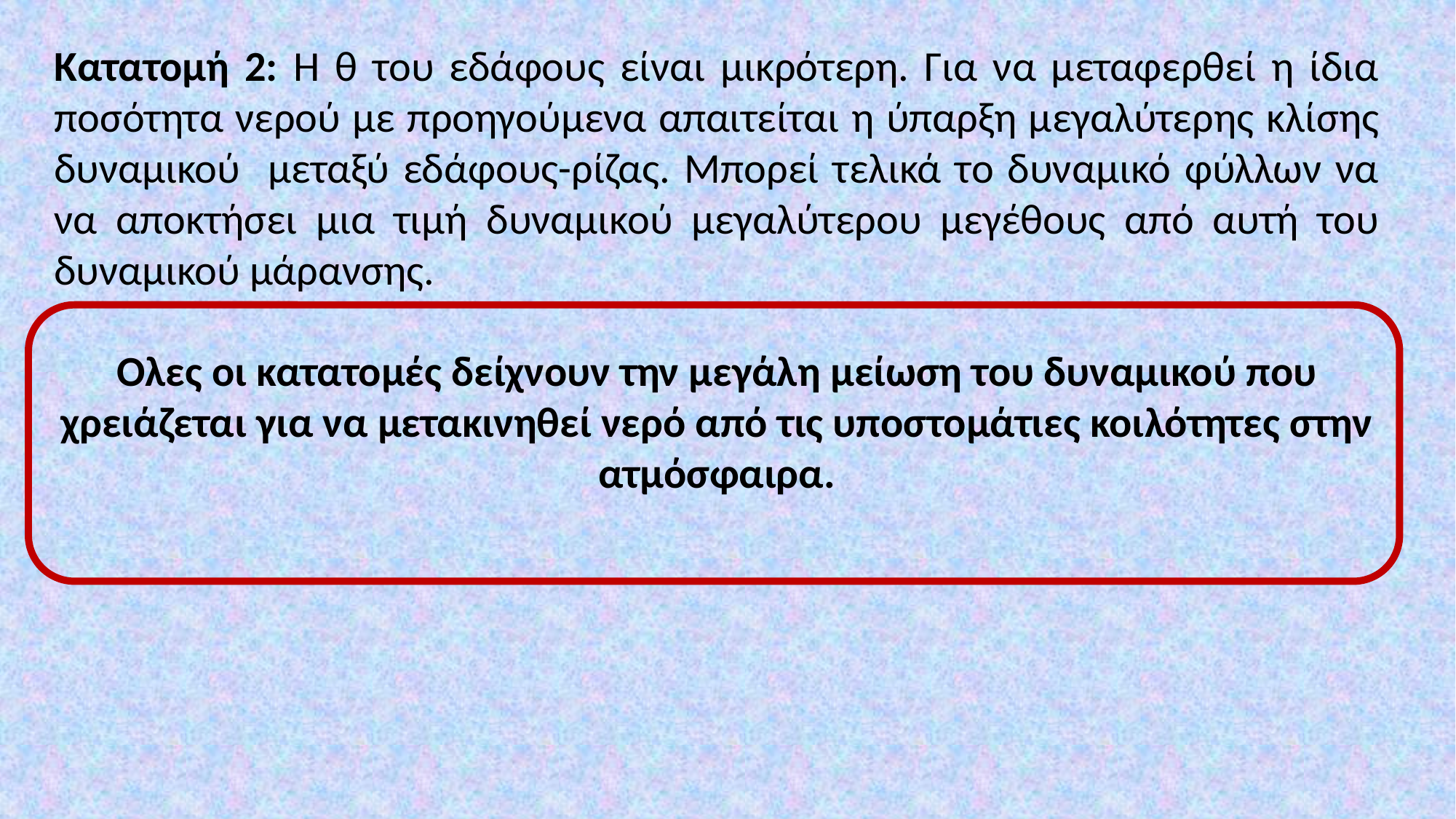

Κατατομή 2: Η θ του εδάφους είναι μικρότερη. Για να μεταφερθεί η ίδια ποσότητα νερού με προηγούμενα απαιτείται η ύπαρξη μεγαλύτερης κλίσης δυναμικού  μεταξύ εδάφους-ρίζας. Μπορεί τελικά το δυναμικό φύλλων να να αποκτήσει μια τιμή δυναμικού μεγαλύτερου μεγέθους από αυτή του δυναμικού μάρανσης.

Ολες οι κατατομές δείχνουν την μεγάλη μείωση του δυναμικού που χρειάζεται για να μετακινηθεί νερό από τις υποστομάτιες κοιλότητες στην ατμόσφαιρα.